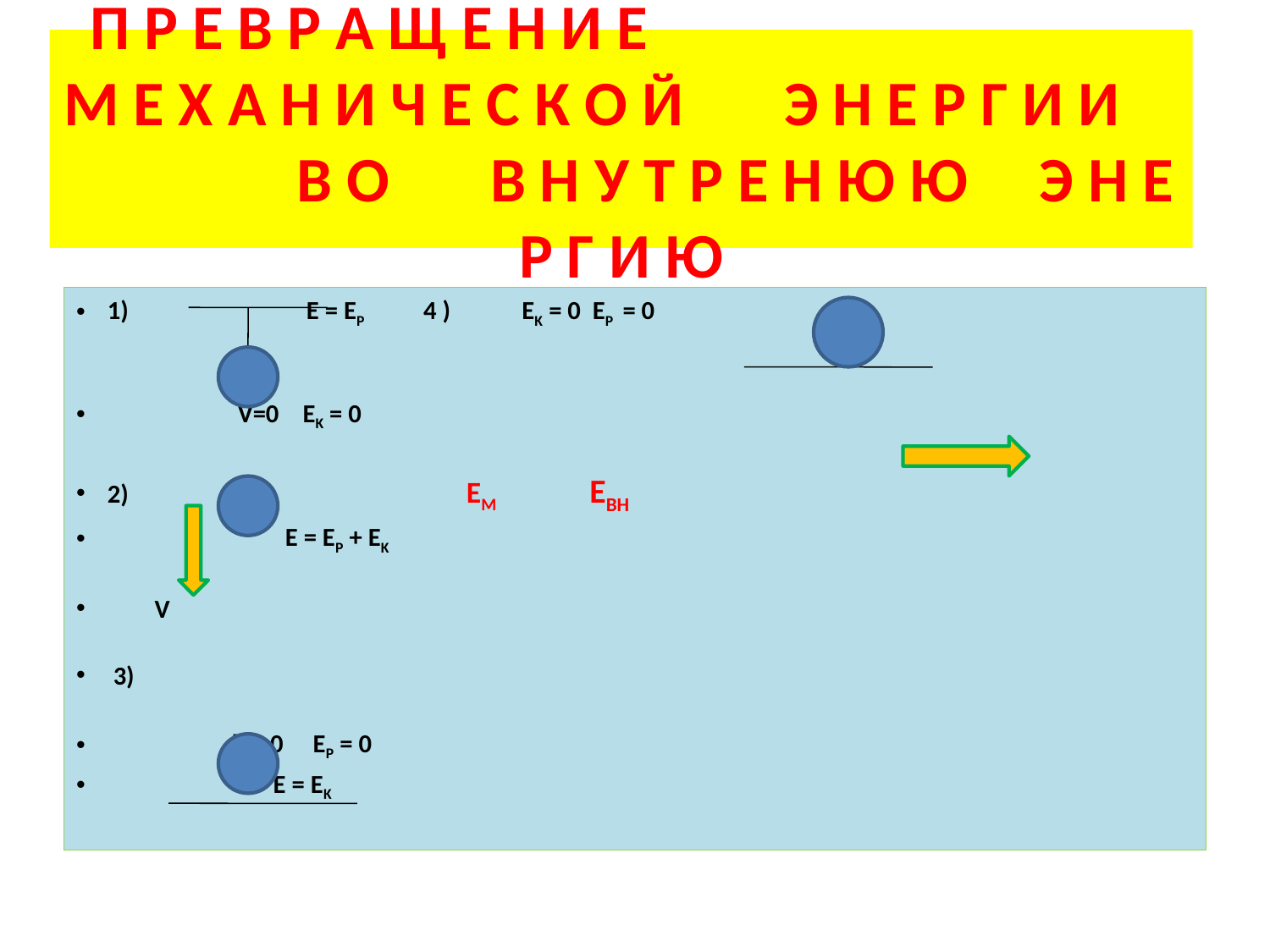

# П Р Е В Р А Щ Е Н И Е                                    М Е Х А Н И Ч Е С К О Й       Э Н Е Р Г И И                     В О       В Н У Т Р Е Н Ю Ю     Э Н Е Р Г И Ю
 1)                              E = EP          4 )            EK = 0  EP  = 0
                       V=0    EK = 0
 2)                                                         ЕМ              ЕВН
                               E = EP + EK
         V
  3)
                      h = 0     EP = 0
                             E = EK